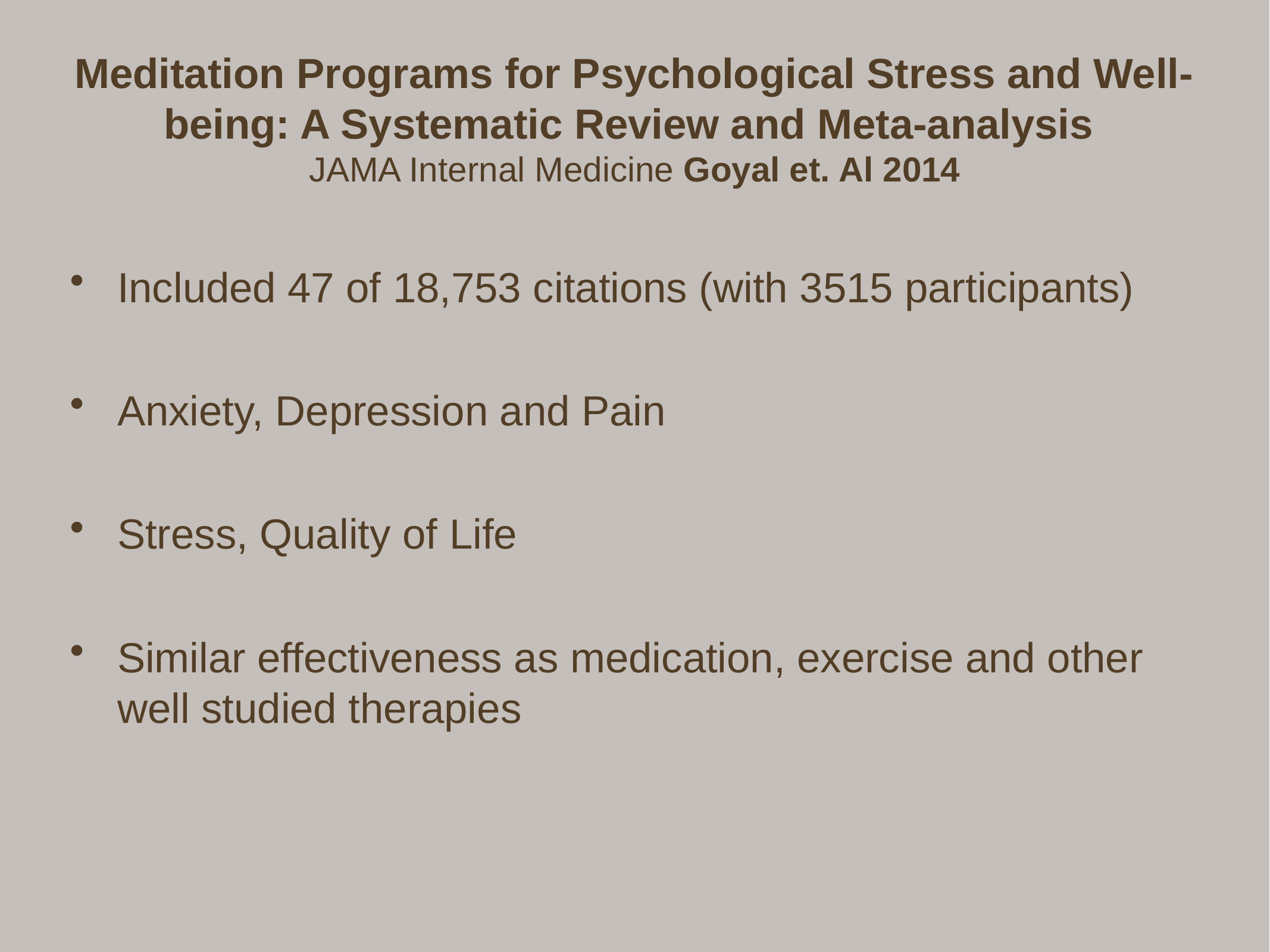

# Meditation Programs for Psychological Stress and Well-being: A Systematic Review and Meta-analysis JAMA Internal Medicine Goyal et. Al 2014
Included 47 of 18,753 citations (with 3515 participants)

Anxiety, Depression and Pain

Stress, Quality of Life

Similar effectiveness as medication, exercise and other well studied therapies